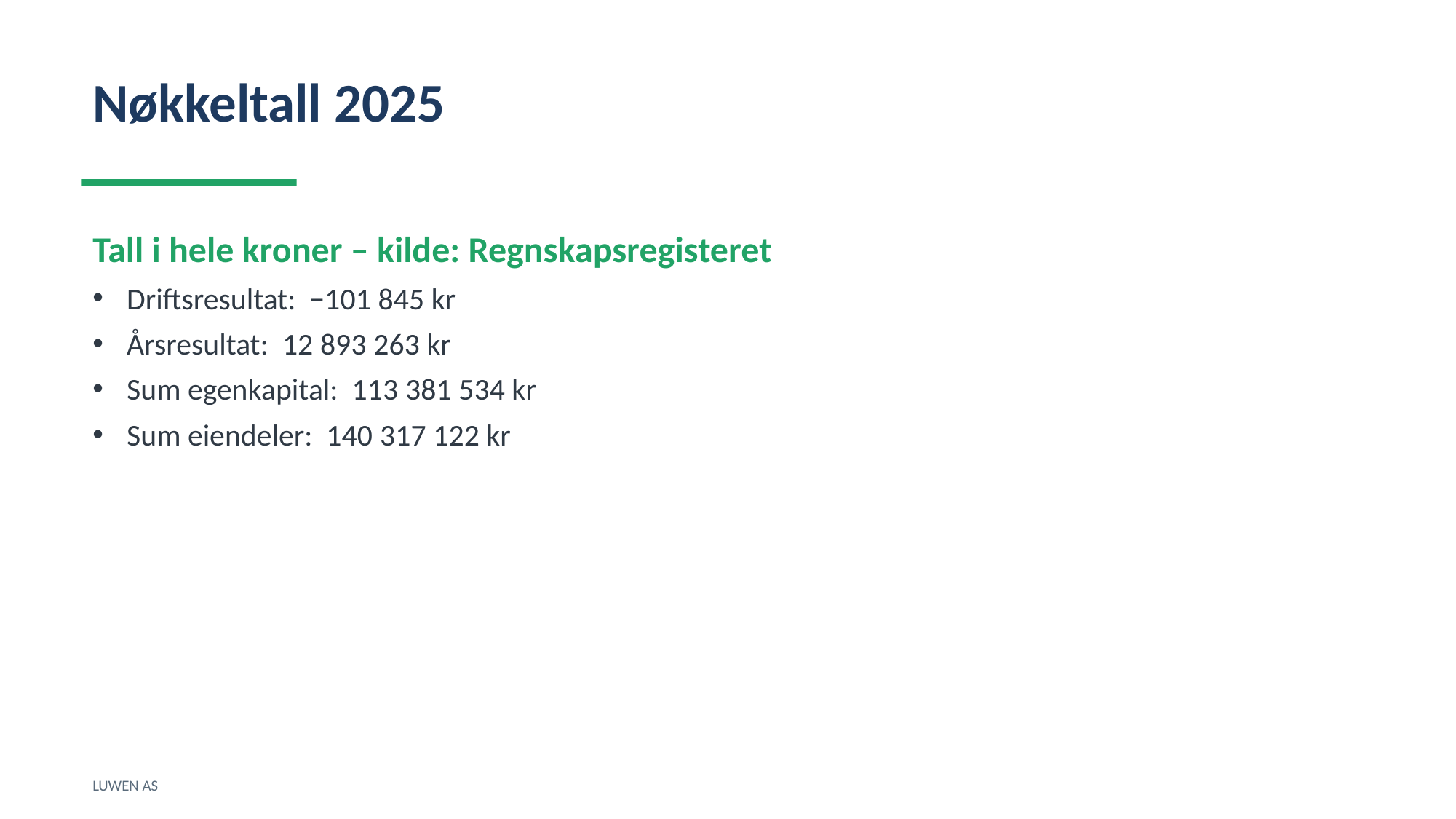

Nøkkeltall 2025

Tall i hele kroner – kilde: Regnskapsregisteret
Driftsresultat:  −101 845 kr
Årsresultat:  12 893 263 kr
Sum egenkapital:  113 381 534 kr
Sum eiendeler:  140 317 122 kr
LUWEN AS